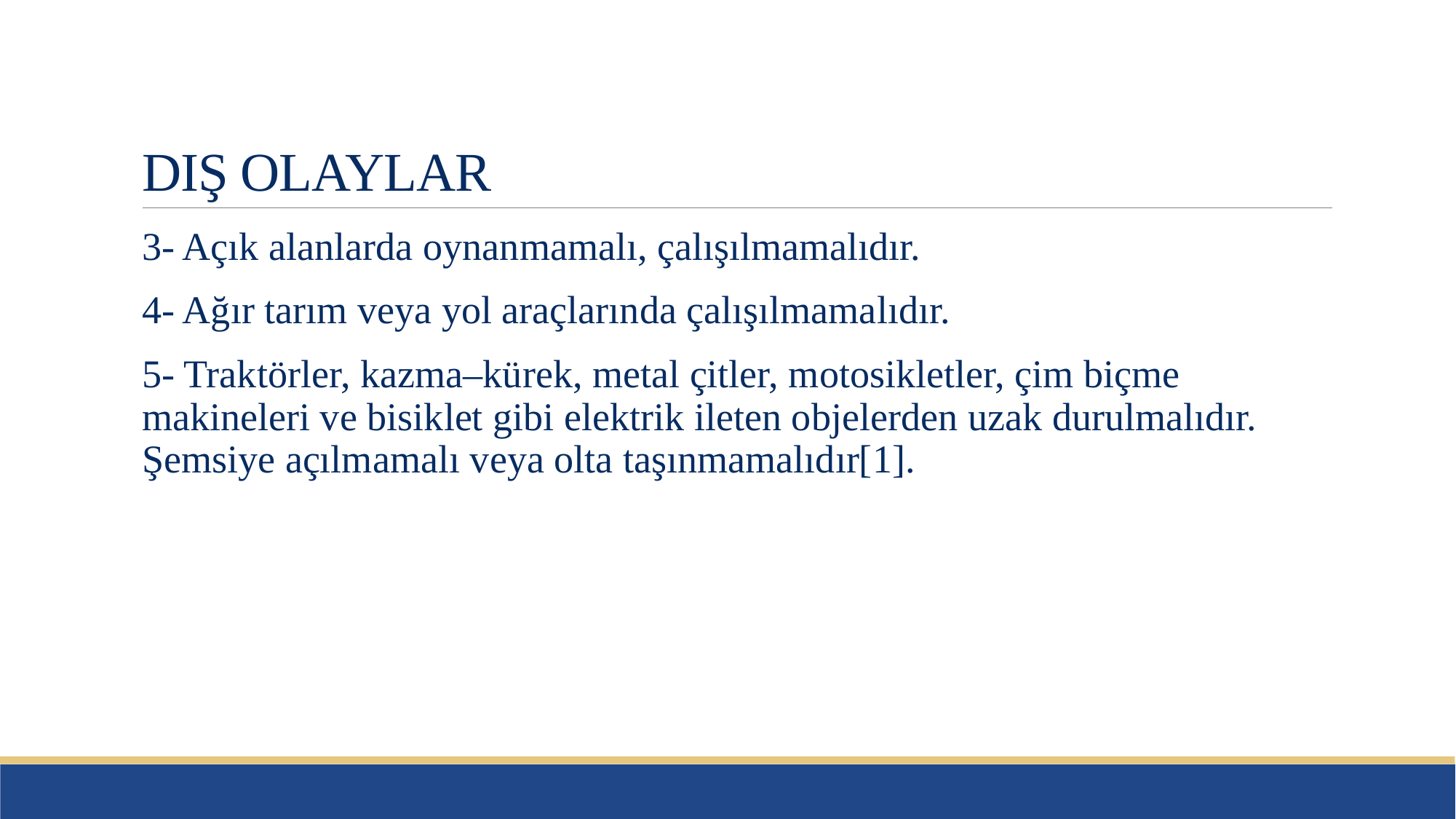

# DIŞ OLAYLAR
3- Açık alanlarda oynanmamalı, çalışılmamalıdır.
4- Ağır tarım veya yol araçlarında çalışılmamalıdır.
5- Traktörler, kazma–kürek, metal çitler, motosikletler, çim biçme makineleri ve bisiklet gibi elektrik ileten objelerden uzak durulmalıdır. Şemsiye açılmamalı veya olta taşınmamalıdır[1].